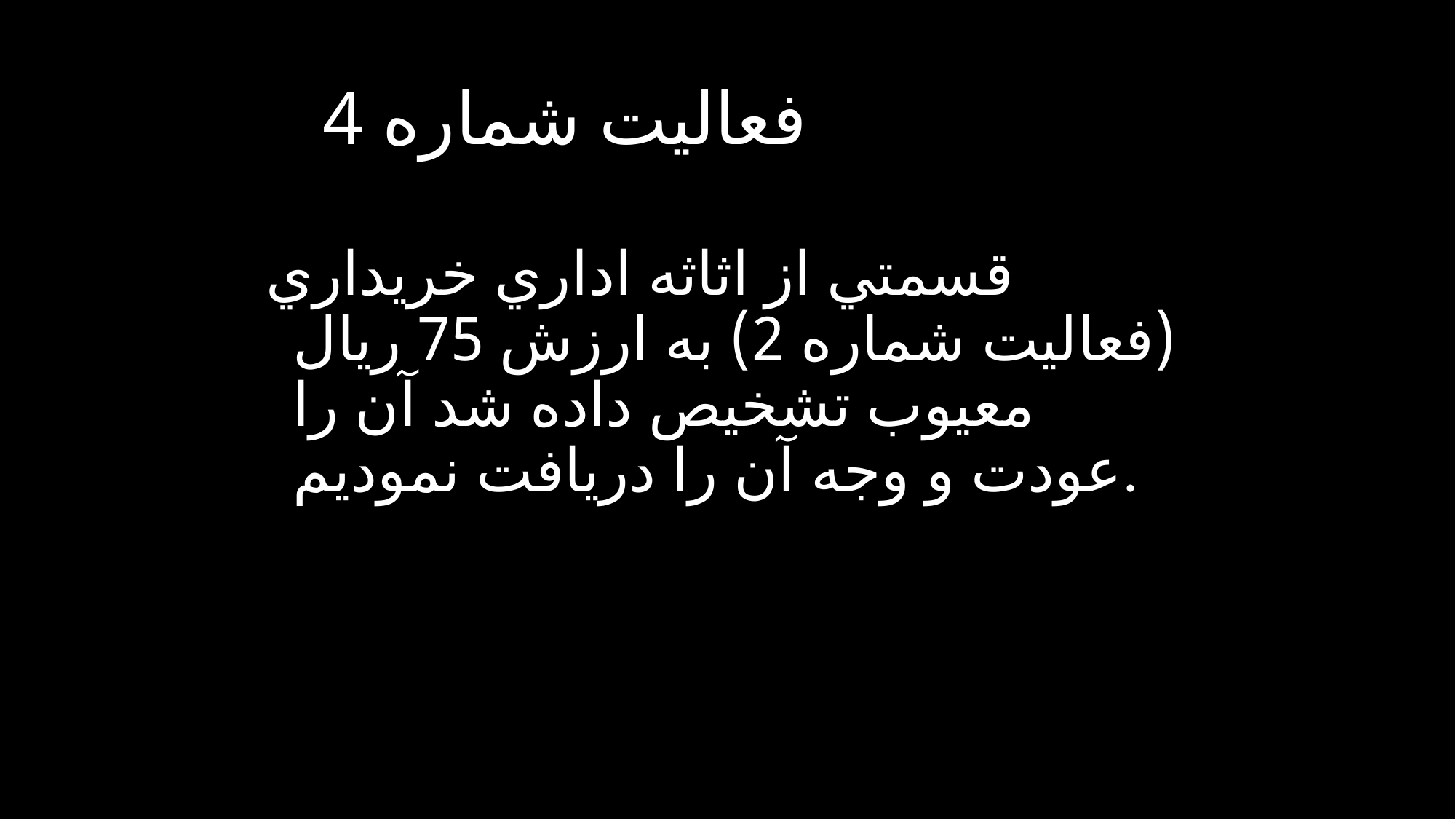

# فعاليت شماره 4
قسمتي از اثاثه اداري خريداري (فعاليت شماره 2) به ارزش 75 ريال معيوب تشخيص داده شد آن را عودت و وجه آن را دريافت نموديم.